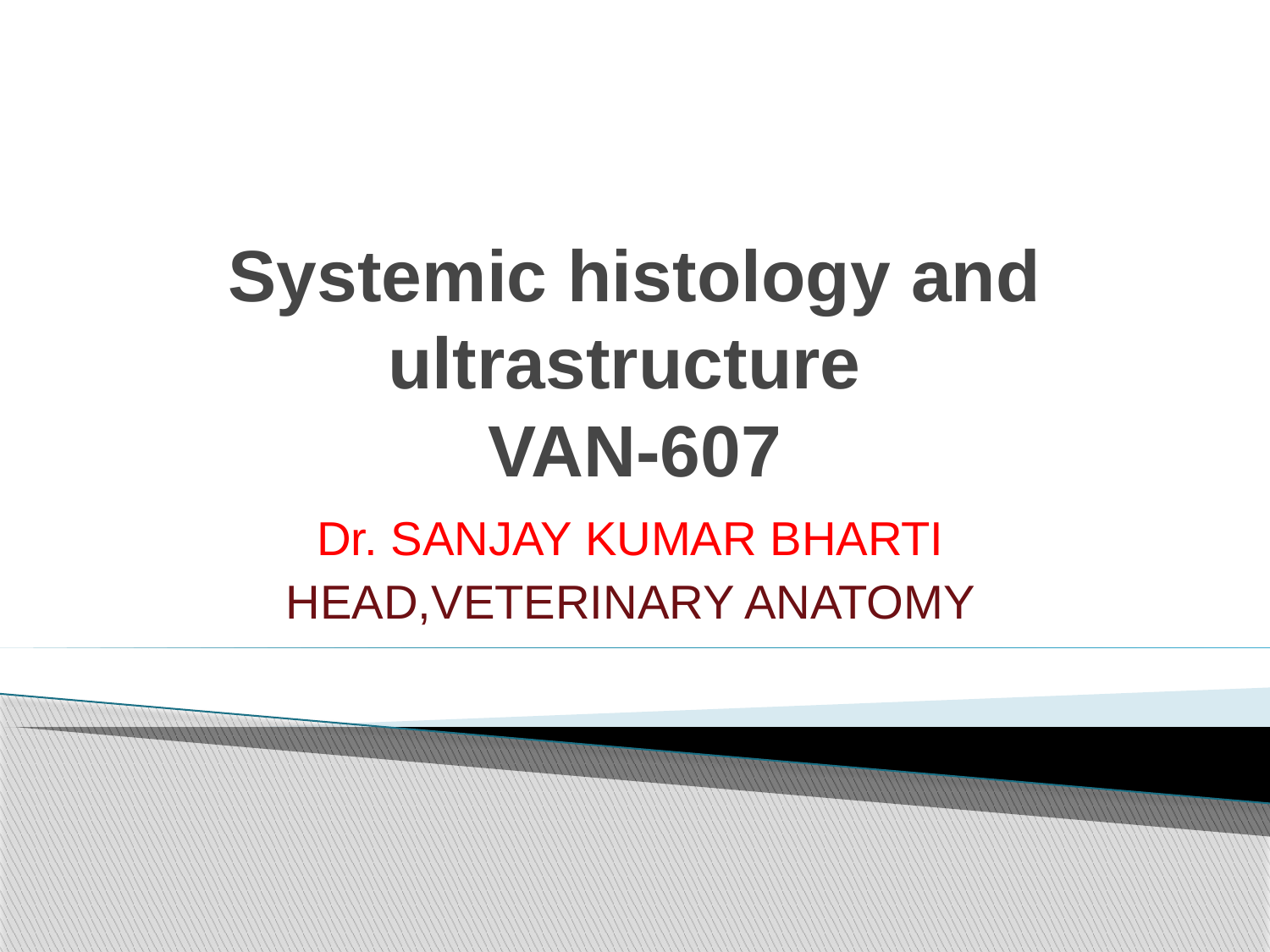

# Systemic histology and ultrastructure VAN-607
Dr. SANJAY KUMAR BHARTI
HEAD,VETERINARY ANATOMY